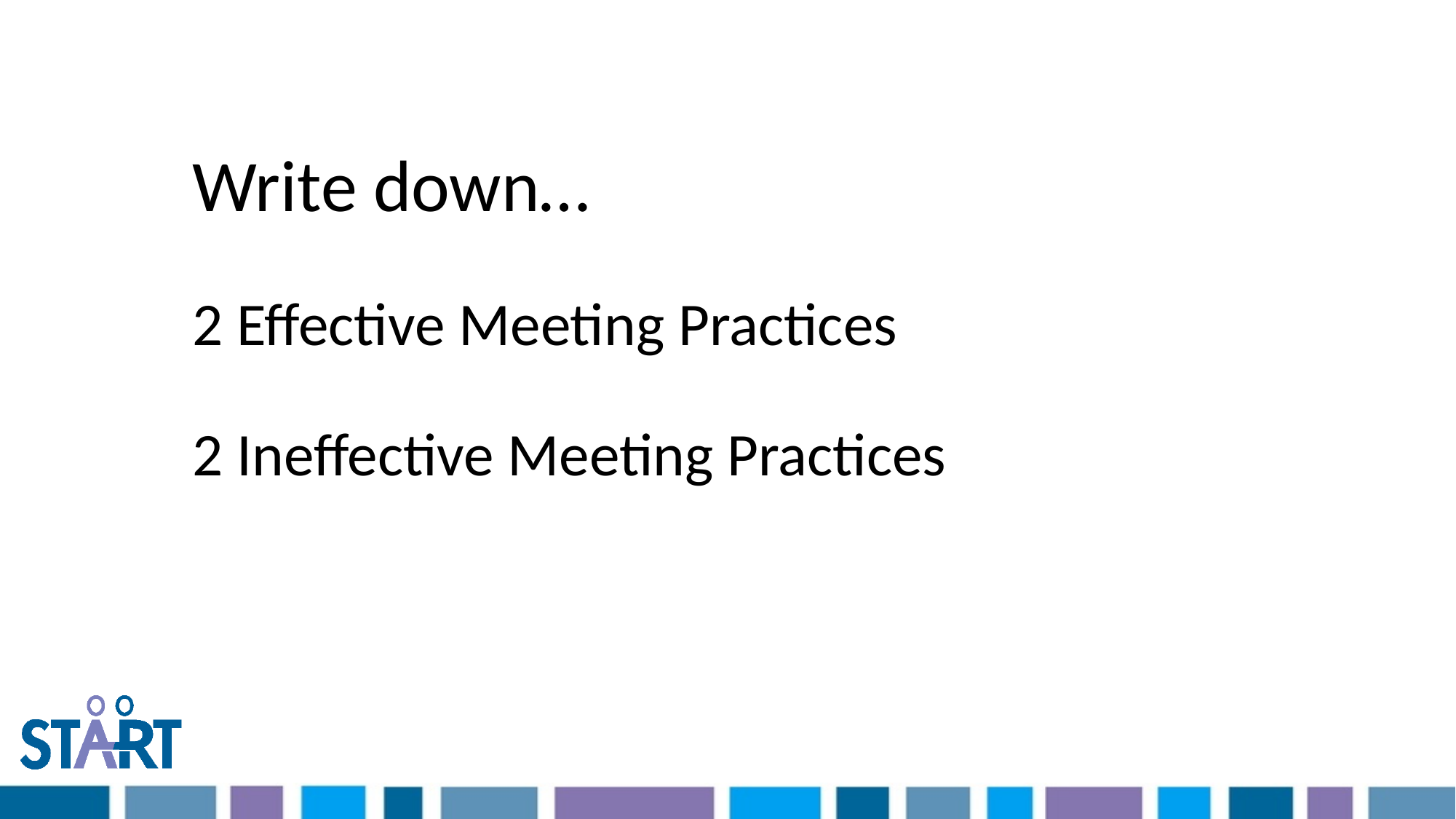

# Write down… 2 Effective Meeting Practices 2 Ineffective Meeting Practices